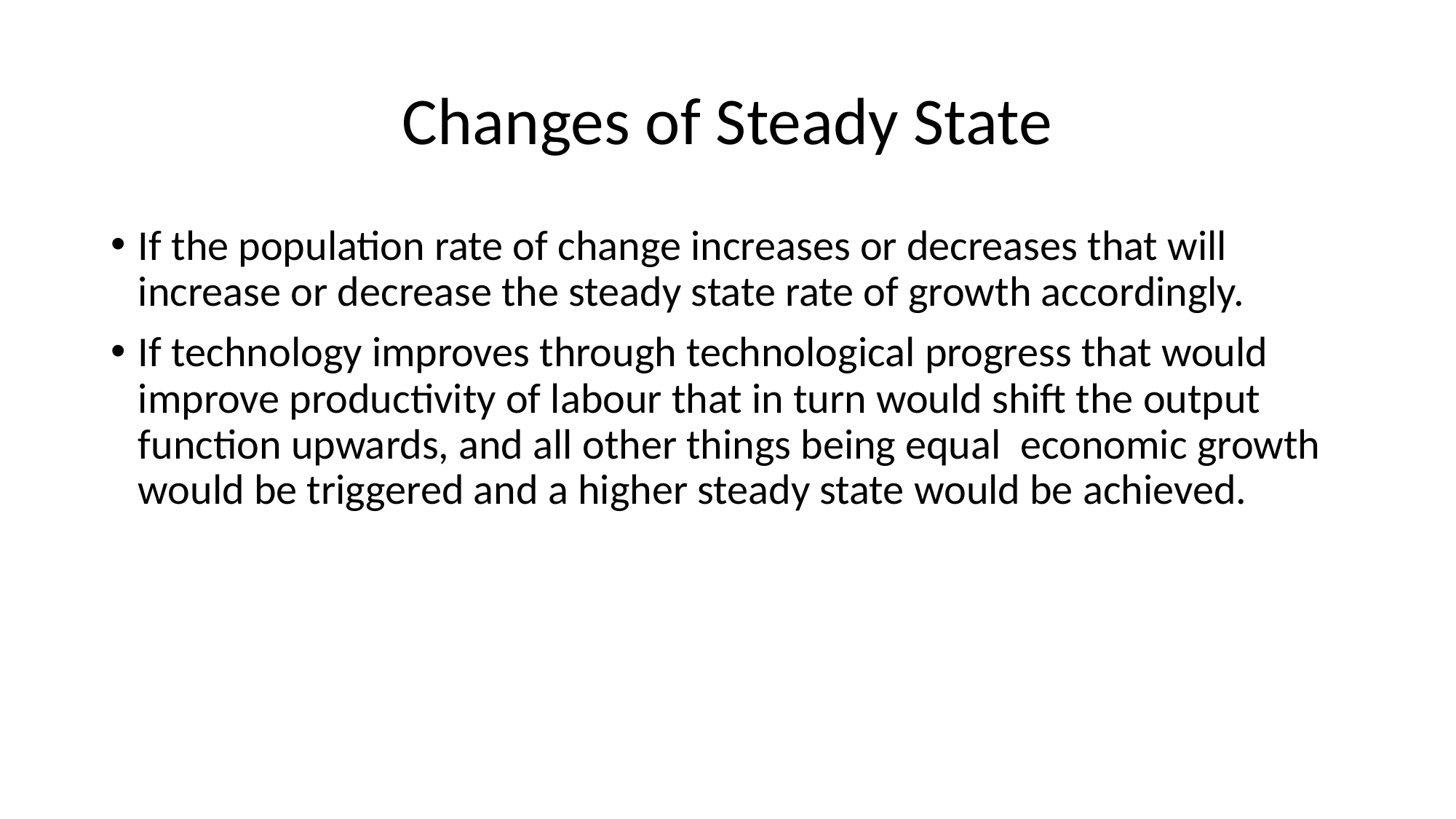

# Changes of Steady State
If the population rate of change increases or decreases that will increase or decrease the steady state rate of growth accordingly.
If technology improves through technological progress that would improve productivity of labour that in turn would shift the output function upwards, and all other things being equal  economic growth would be triggered and a higher steady state would be achieved.